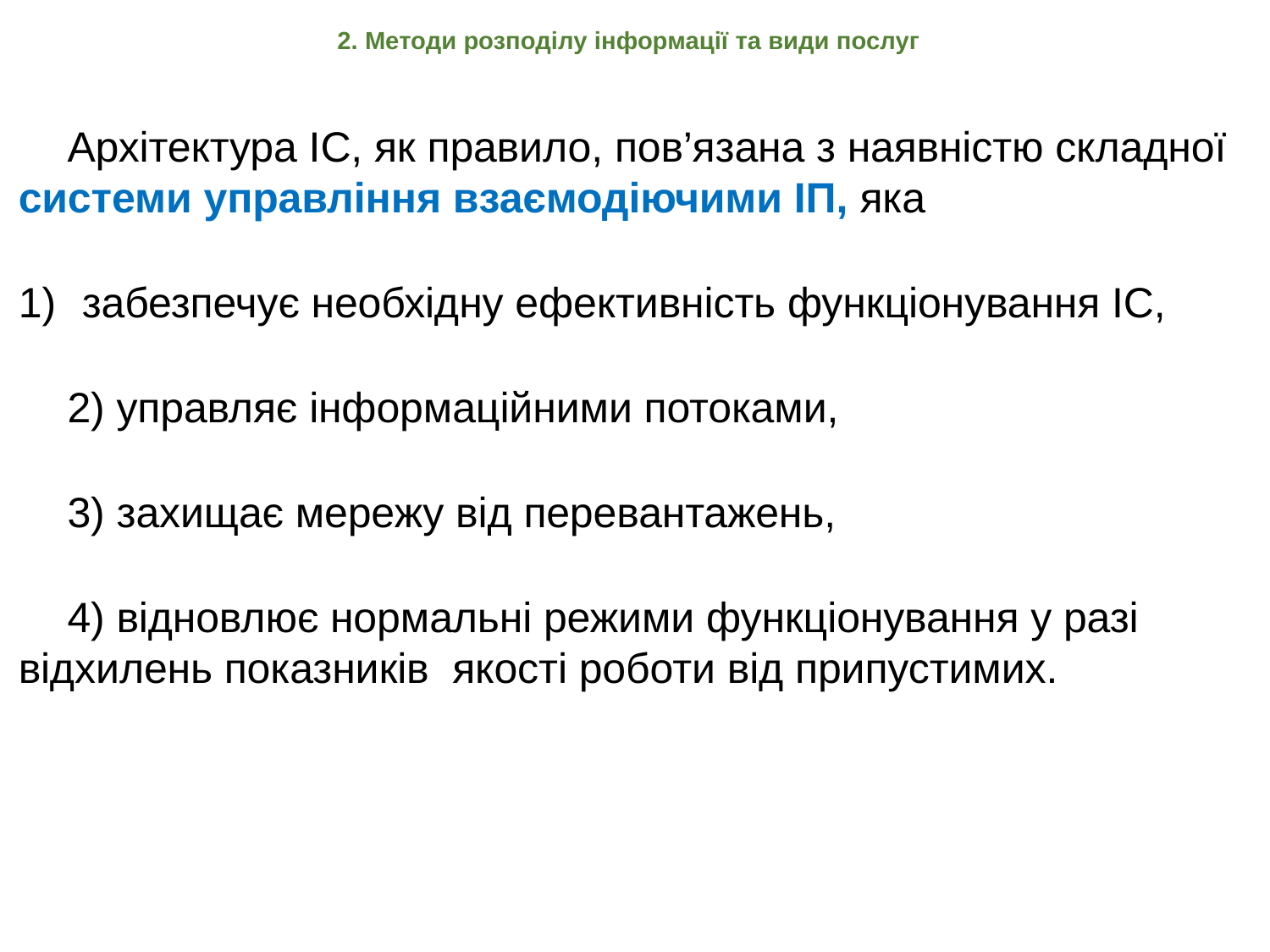

2. Методи розподілу інформації та види послуг

Архітектура ІС, як правило, пов’язана з наявністю складної  системи управління взаємодіючими ІП, яка

забезпечує необхідну ефективність функціонування ІС,

2) управляє інформаційними потоками,

3) захищає мережу від перевантажень,

4) відновлює нормальні режими функціонування у разі відхилень показників  якості роботи від припустимих.